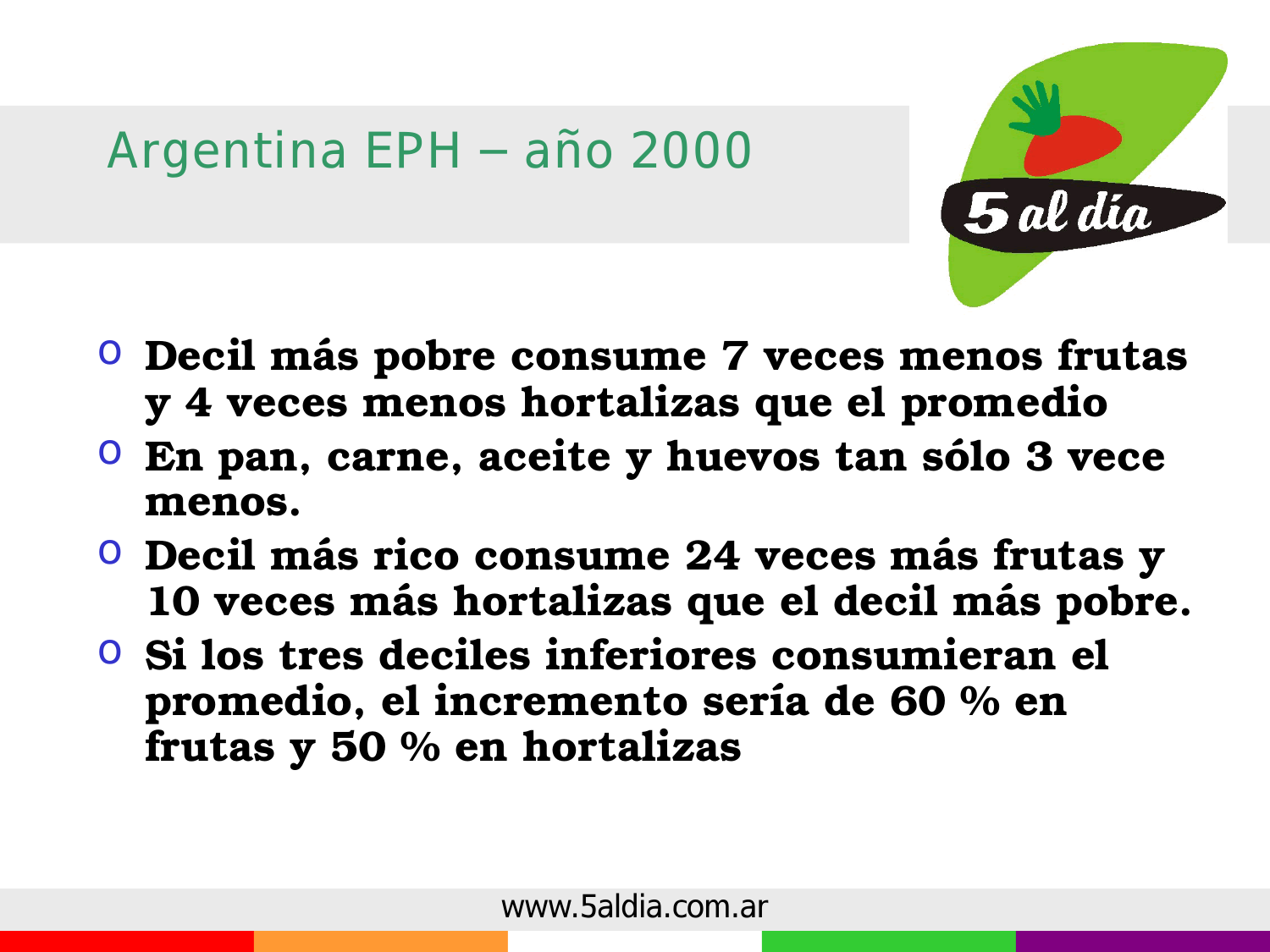

Argentina EPH – año 2000
Decil más pobre consume 7 veces menos frutas y 4 veces menos hortalizas que el promedio
En pan, carne, aceite y huevos tan sólo 3 vece menos.
Decil más rico consume 24 veces más frutas y 10 veces más hortalizas que el decil más pobre.
Si los tres deciles inferiores consumieran el promedio, el incremento sería de 60 % en frutas y 50 % en hortalizas